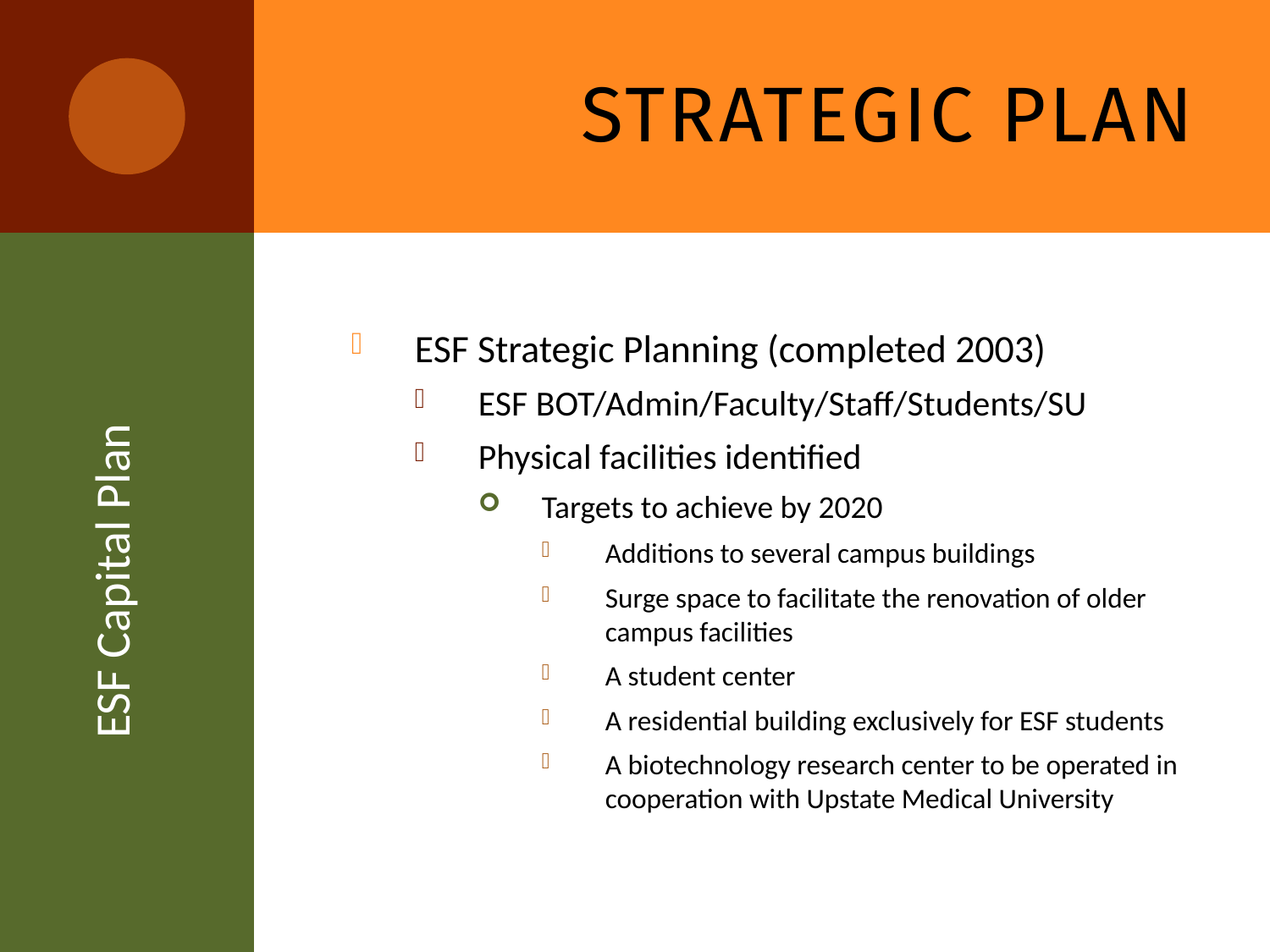

# Strategic Plan
ESF Capital Plan

ESF Strategic Planning (completed 2003)
ESF BOT/Admin/Faculty/Staff/Students/SU
Physical facilities identified
Targets to achieve by 2020
Additions to several campus buildings
Surge space to facilitate the renovation of older campus facilities
A student center
A residential building exclusively for ESF students
A biotechnology research center to be operated in cooperation with Upstate Medical University